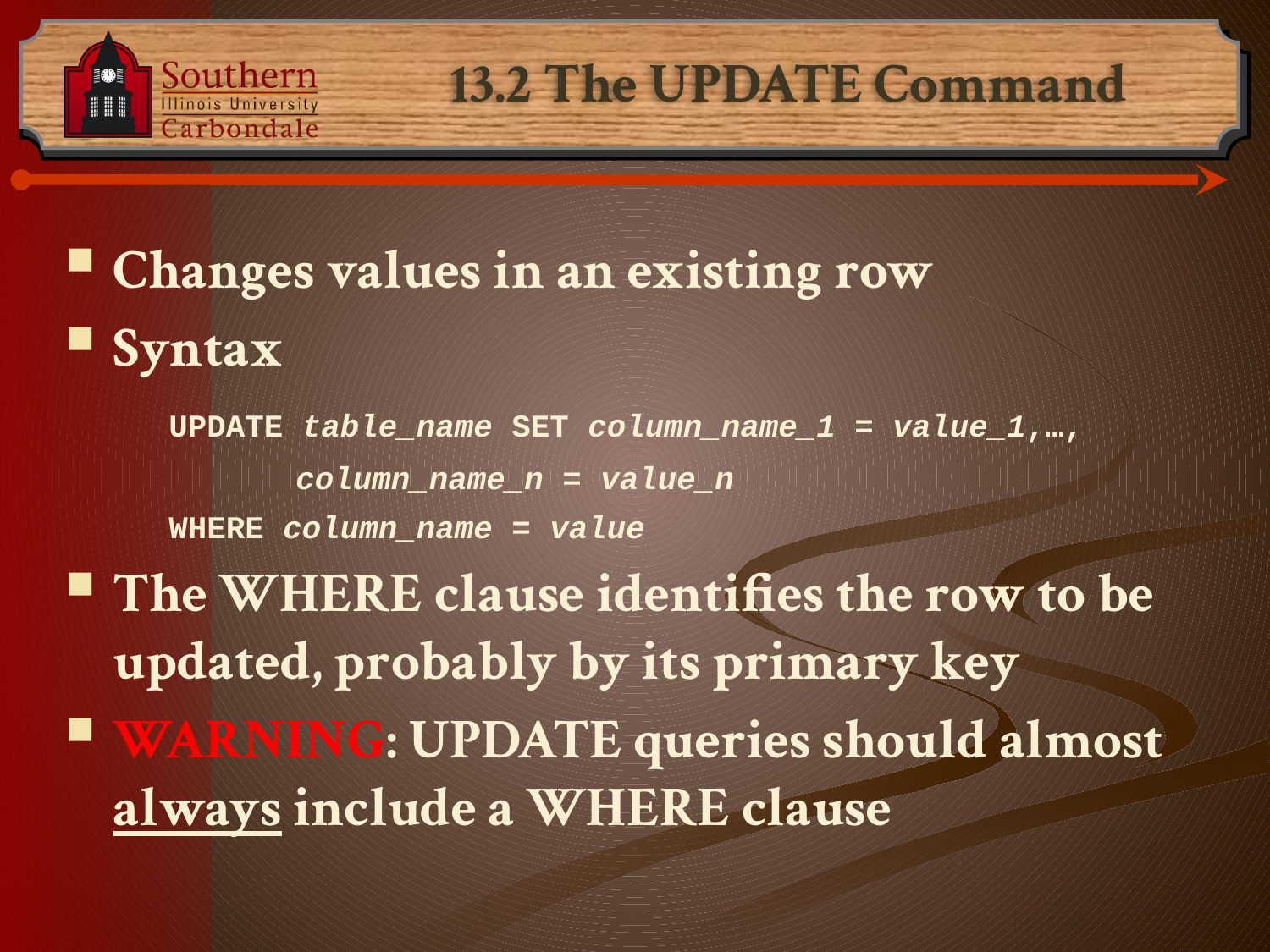

# 13.2 The UPDATE Command
Changes values in an existing row
Syntax
	UPDATE table_name SET column_name_1 = value_1,…,
		column_name_n = value_n
	WHERE column_name = value
The WHERE clause identifies the row to be updated, probably by its primary key
WARNING: UPDATE queries should almost always include a WHERE clause